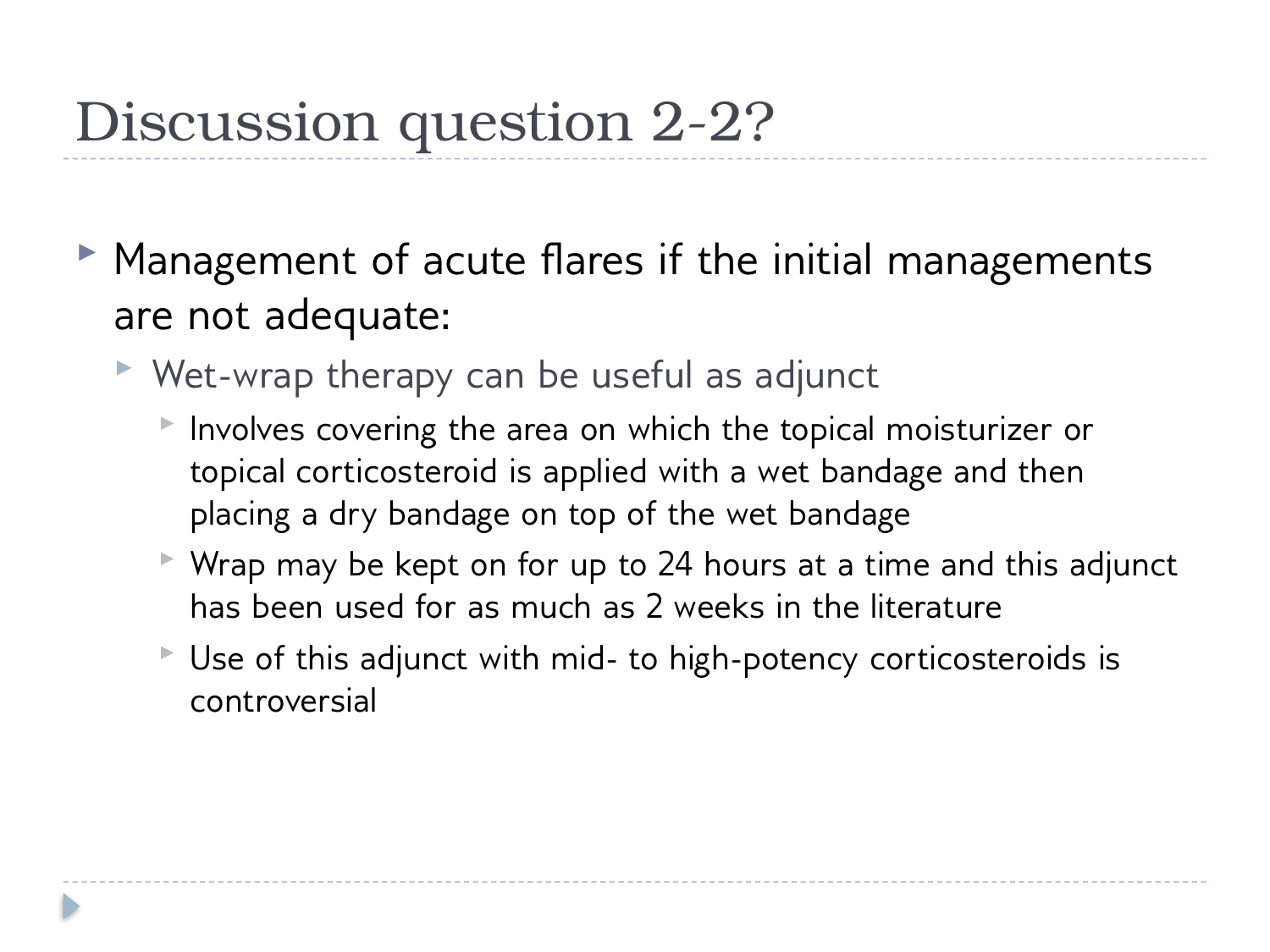

# Discussion question 2-2?
Management of acute flares if the initial managements are not adequate:
Wet-wrap therapy can be useful as adjunct
Involves covering the area on which the topical moisturizer or topical corticosteroid is applied with a wet bandage and then placing a dry bandage on top of the wet bandage
Wrap may be kept on for up to 24 hours at a time and this adjunct has been used for as much as 2 weeks in the literature
Use of this adjunct with mid- to high-potency corticosteroids is controversial